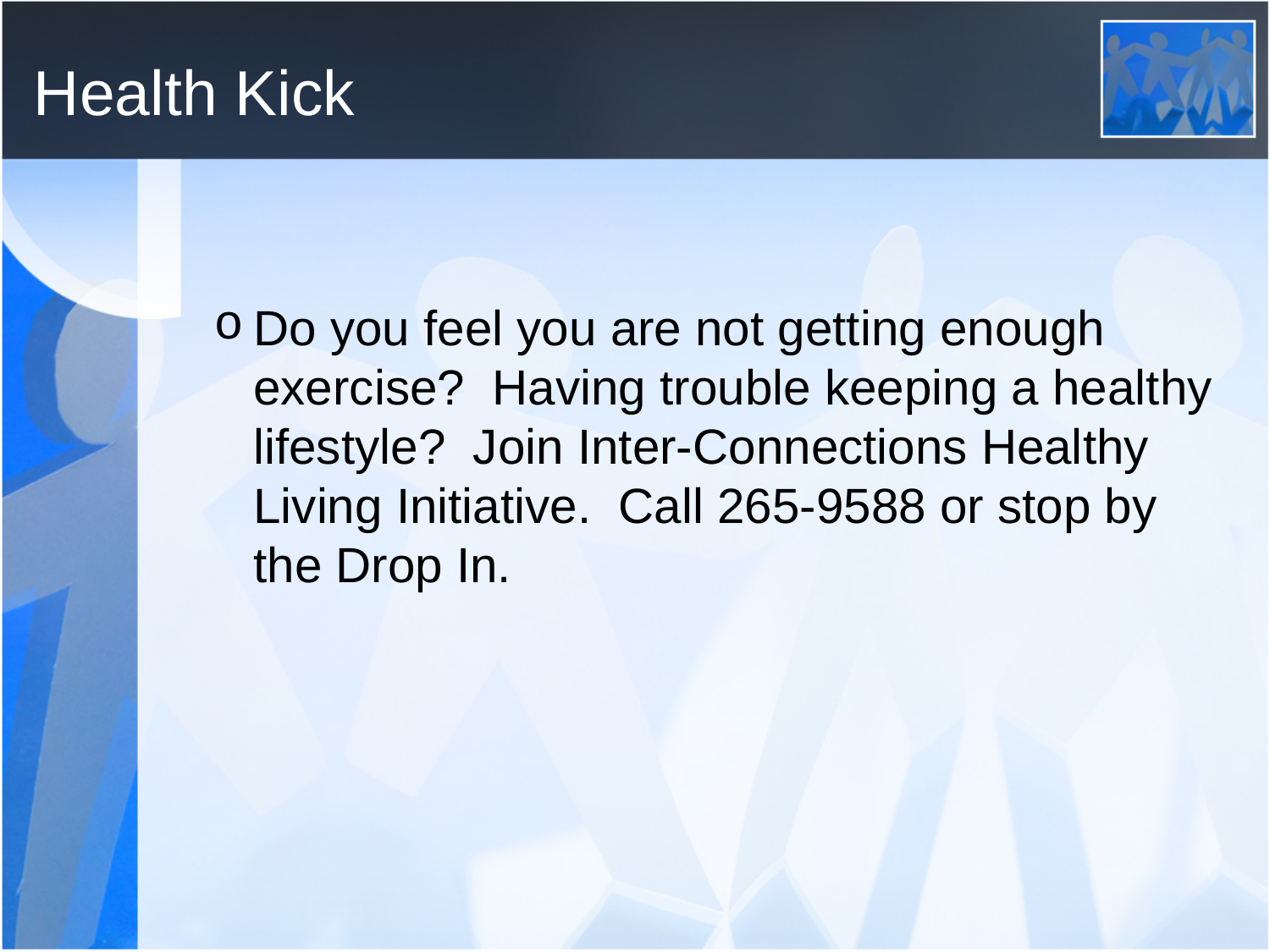

# Health Kick

Do you feel you are not getting enough exercise?  Having trouble keeping a healthy lifestyle?  Join Inter-Connections Healthy Living Initiative.  Call 265-9588 or stop by the Drop In.